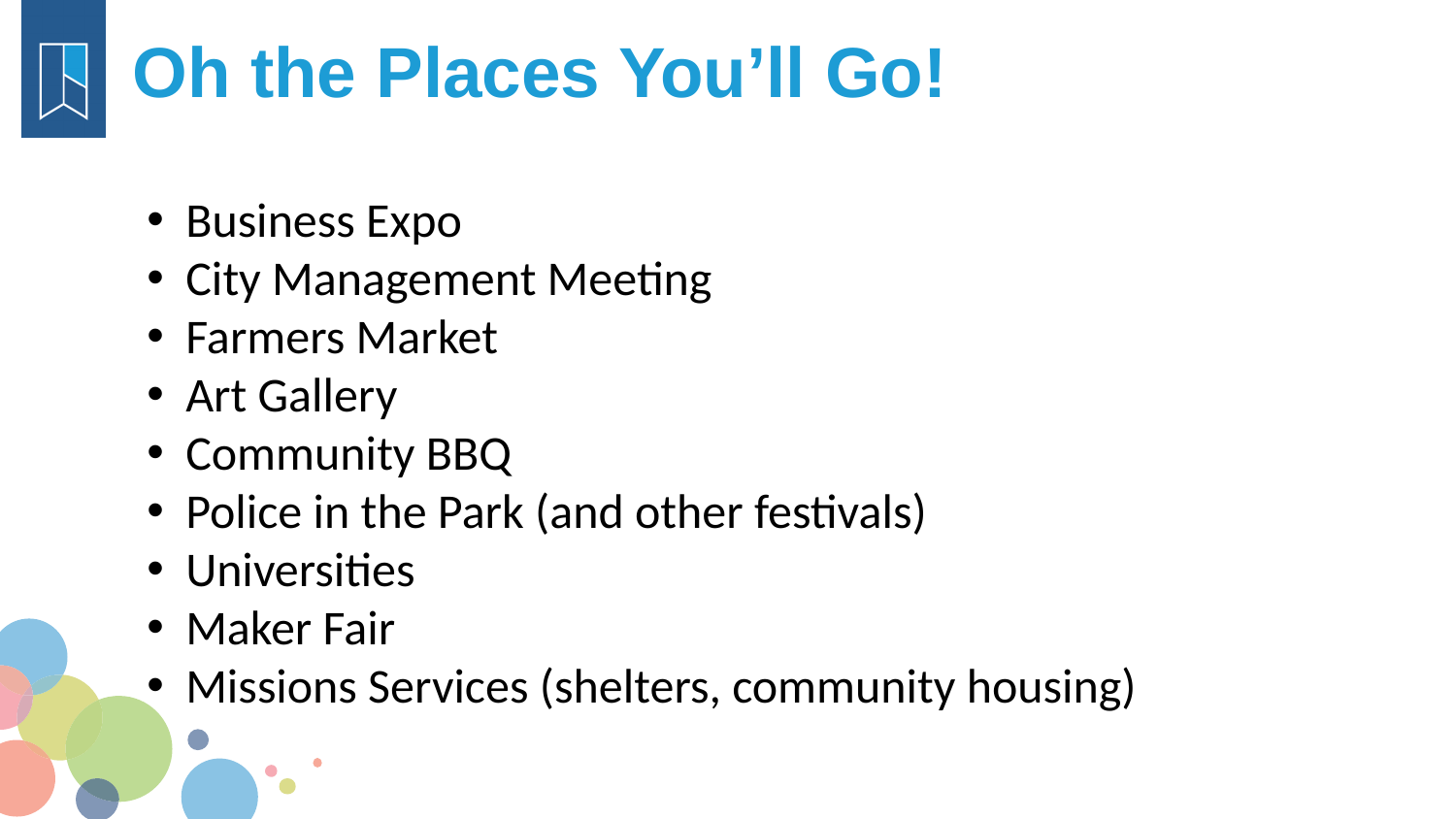

Oh the Places You’ll Go!
  Business Expo
  City Management Meeting
  Farmers Market
  Art Gallery
  Community BBQ
  Police in the Park (and other festivals)
  Universities
  Maker Fair
  Missions Services (shelters, community housing)